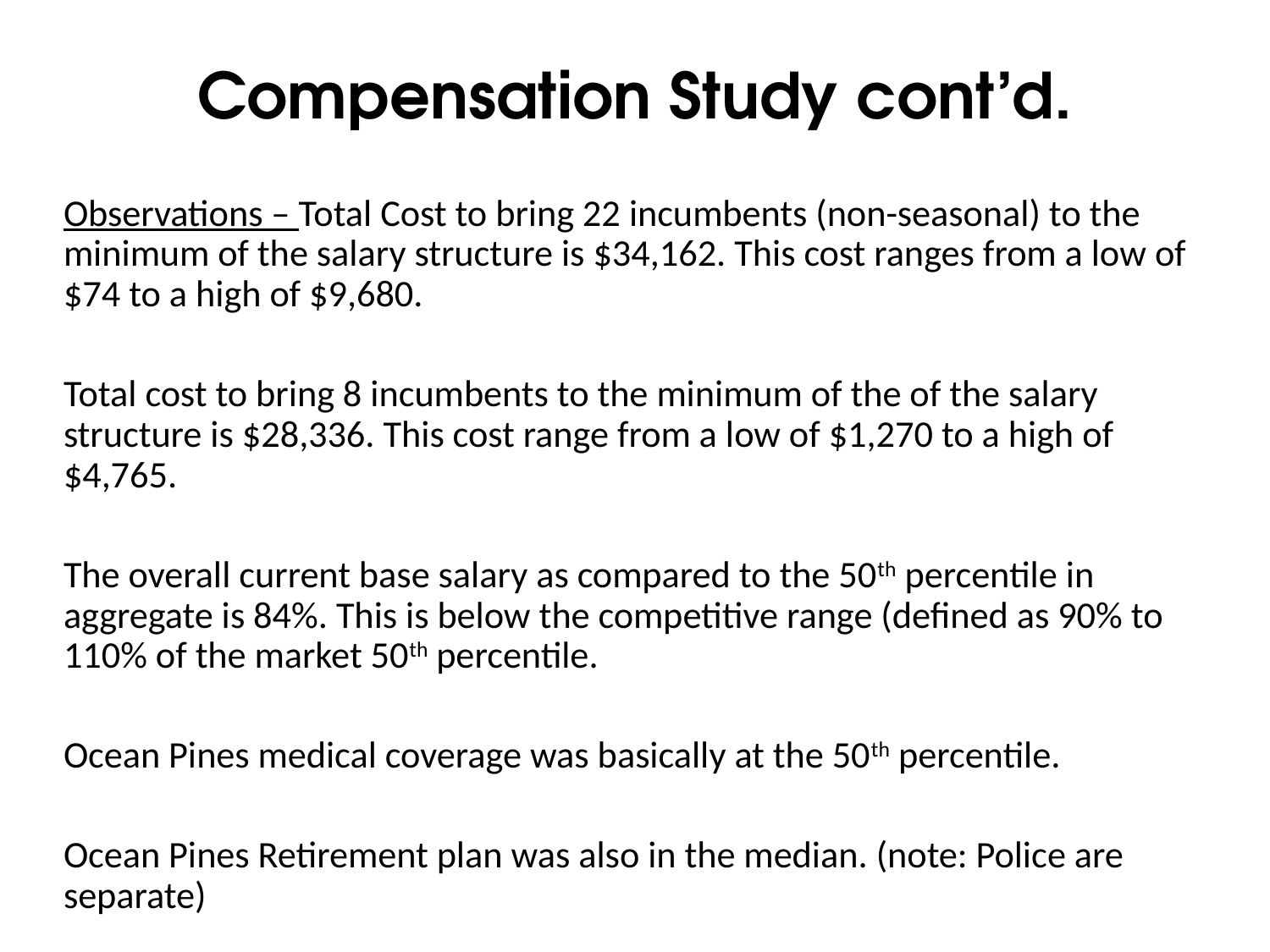

Compensation Study cont’d.
Observations – Total Cost to bring 22 incumbents (non-seasonal) to the minimum of the salary structure is $34,162. This cost ranges from a low of $74 to a high of $9,680.

Total cost to bring 8 incumbents to the minimum of the of the salary structure is $28,336. This cost range from a low of $1,270 to a high of $4,765.

The overall current base salary as compared to the 50th percentile in aggregate is 84%. This is below the competitive range (defined as 90% to 110% of the market 50th percentile.

Ocean Pines medical coverage was basically at the 50th percentile.

Ocean Pines Retirement plan was also in the median. (note: Police are separate)